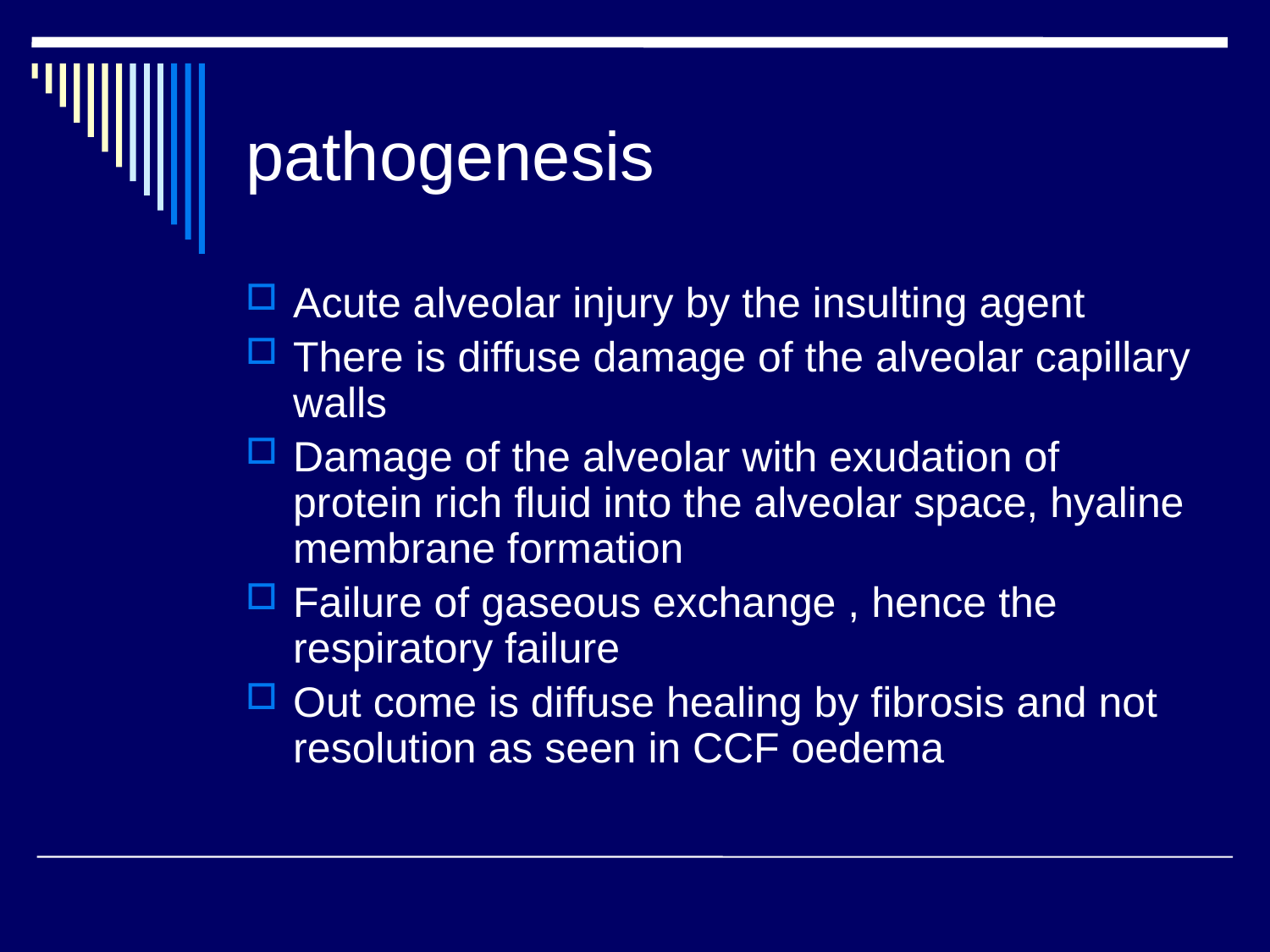

# pathogenesis
Acute alveolar injury by the insulting agent
There is diffuse damage of the alveolar capillary walls
Damage of the alveolar with exudation of protein rich fluid into the alveolar space, hyaline membrane formation
Failure of gaseous exchange , hence the respiratory failure
Out come is diffuse healing by fibrosis and not resolution as seen in CCF oedema